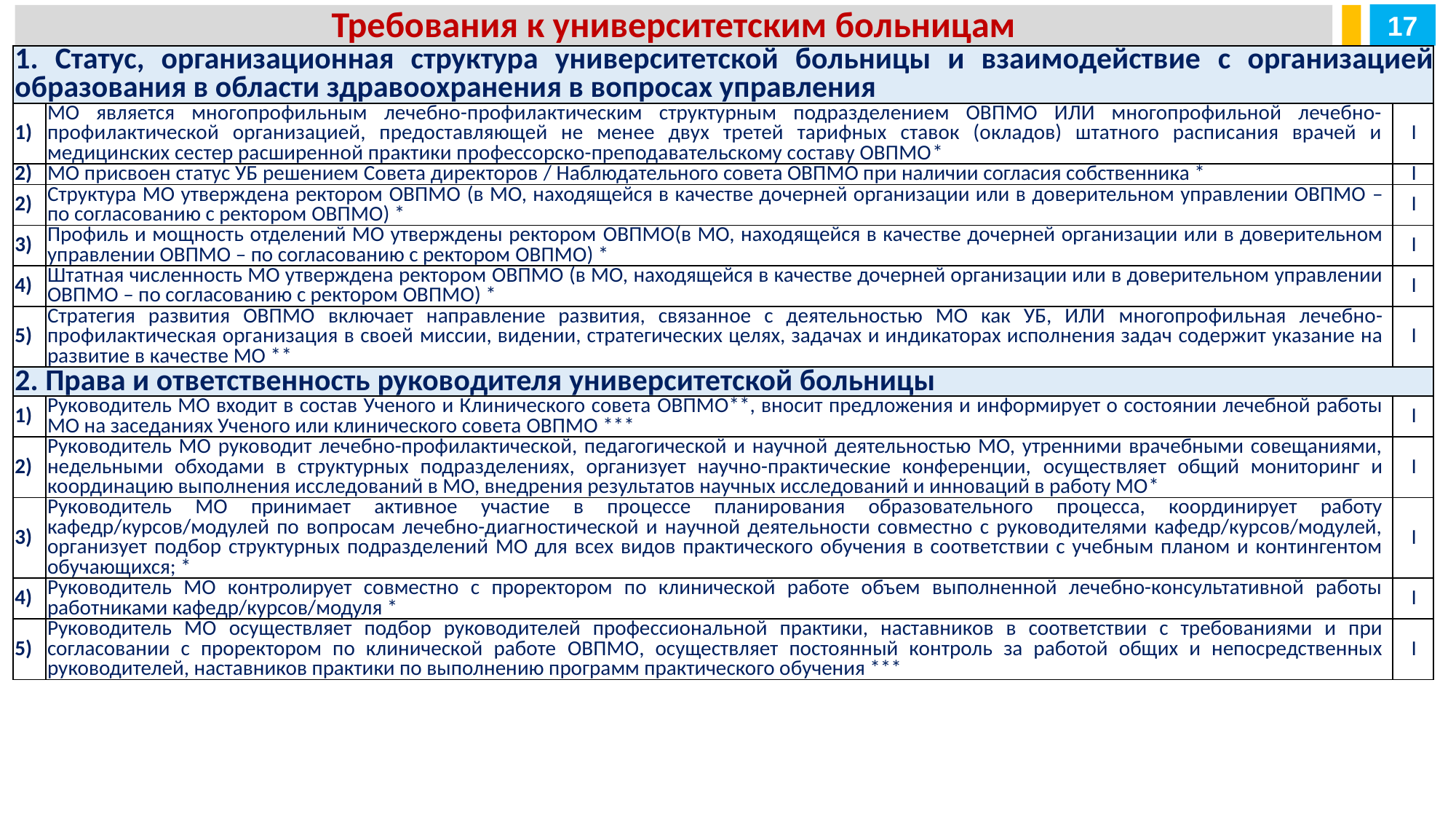

17
Требования к университетским больницам

| 1. Статус, организационная структура университетской больницы и взаимодействие c организацией образования в области здравоохранения в вопросах управления |  |  |
| --- | --- | --- |
| 1) | МО является многопрофильным лечебно-профилактическим структурным подразделением ОВПМО ИЛИ многопрофильной лечебно-профилактической организацией, предоставляющей не менее двух третей тарифных ставок (окладов) штатного расписания врачей и медицинских сестер расширенной практики профессорско-преподавательскому составу ОВПМО\* | I |
| 2) | МО присвоен статус УБ решением Совета директоров / Наблюдательного совета ОВПМО при наличии согласия собственника \* | I |
| 2) | Структура МО утверждена ректором ОВПМО (в МО, находящейся в качестве дочерней организации или в доверительном управлении ОВПМО – по согласованию с ректором ОВПМО) \* | I |
| 3) | Профиль и мощность отделений МО утверждены ректором ОВПМО(в МО, находящейся в качестве дочерней организации или в доверительном управлении ОВПМО – по согласованию с ректором ОВПМО) \* | I |
| 4) | Штатная численность МО утверждена ректором ОВПМО (в МО, находящейся в качестве дочерней организации или в доверительном управлении ОВПМО – по согласованию с ректором ОВПМО) \* | I |
| 5) | Стратегия развития ОВПМО включает направление развития, связанное с деятельностью МО как УБ, ИЛИ многопрофильная лечебно-профилактическая организация в своей миссии, видении, стратегических целях, задачах и индикаторах исполнения задач содержит указание на развитие в качестве МО \*\* | I |
| 2. Права и ответственность руководителя университетской больницы |  |  |
| 1) | Руководитель МО входит в состав Ученого и Клинического совета ОВПМО\*\*, вносит предложения и информирует о состоянии лечебной работы МО на заседаниях Ученого или клинического совета ОВПМО \*\*\* | I |
| 2) | Руководитель МО руководит лечебно-профилактической, педагогической и научной деятельностью МО, утренними врачебными совещаниями, недельными обходами в структурных подразделениях, организует научно-практические конференции, осуществляет общий мониторинг и координацию выполнения исследований в МО, внедрения результатов научных исследований и инноваций в работу МО\* | I |
| 3) | Руководитель МО принимает активное участие в процессе планирования образовательного процесса, координирует работу кафедр/курсов/модулей по вопросам лечебно-диагностической и научной деятельности совместно с руководителями кафедр/курсов/модулей, организует подбор структурных подразделений МО для всех видов практического обучения в соответствии с учебным планом и контингентом обучающихся; \* | I |
| 4) | Руководитель МО контролирует совместно с проректором по клинической работе объем выполненной лечебно-консультативной работы работниками кафедр/курсов/модуля \* | I |
| 5) | Руководитель МО осуществляет подбор руководителей профессиональной практики, наставников в соответствии с требованиями и при согласовании с проректором по клинической работе ОВПМО, осуществляет постоянный контроль за работой общих и непосредственных руководителей, наставников практики по выполнению программ практического обучения \*\*\* | I |